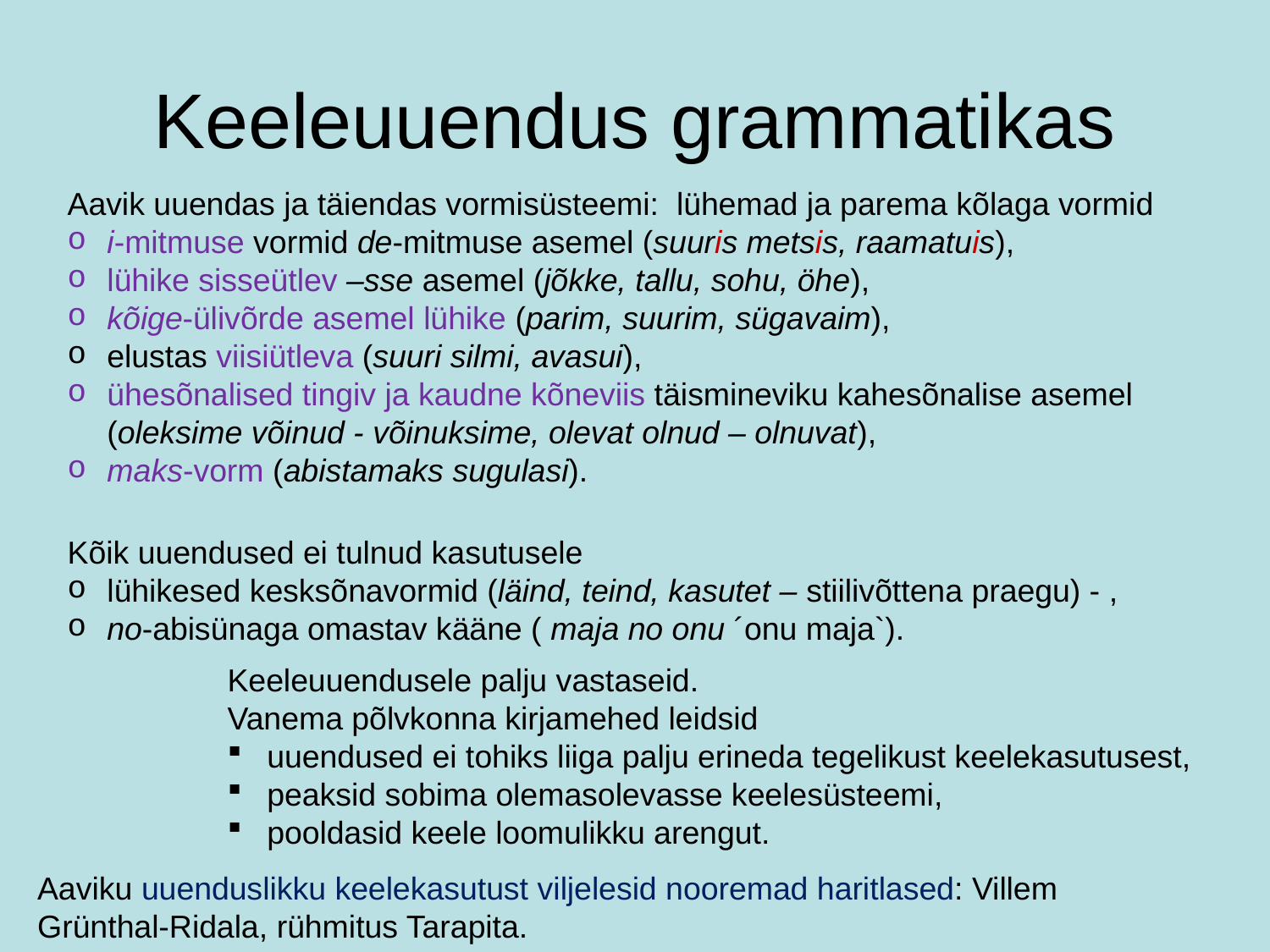

# Keeleuuendus grammatikas
Aavik uuendas ja täiendas vormisüsteemi:  lühemad ja parema kõlaga vormid
i-mitmuse vormid de-mitmuse asemel (suuris metsis, raamatuis),
lühike sisseütlev –sse asemel (jõkke, tallu, sohu, öhe),
kõige-ülivõrde asemel lühike (parim, suurim, sügavaim),
elustas viisiütleva (suuri silmi, avasui),
ühesõnalised tingiv ja kaudne kõneviis täismineviku kahesõnalise asemel (oleksime võinud - võinuksime, olevat olnud – olnuvat),
maks-vorm (abistamaks sugulasi).
Kõik uuendused ei tulnud kasutusele
lühikesed kesksõnavormid (läind, teind, kasutet – stiilivõttena praegu) - ,
no-abisünaga omastav kääne ( maja no onu ´onu maja`).
Keeleuuendusele palju vastaseid.
Vanema põlvkonna kirjamehed leidsid
uuendused ei tohiks liiga palju erineda tegelikust keelekasutusest,
peaksid sobima olemasolevasse keelesüsteemi,
pooldasid keele loomulikku arengut.
Aaviku uuenduslikku keelekasutust viljelesid nooremad haritlased: Villem Grünthal-Ridala, rühmitus Tarapita.